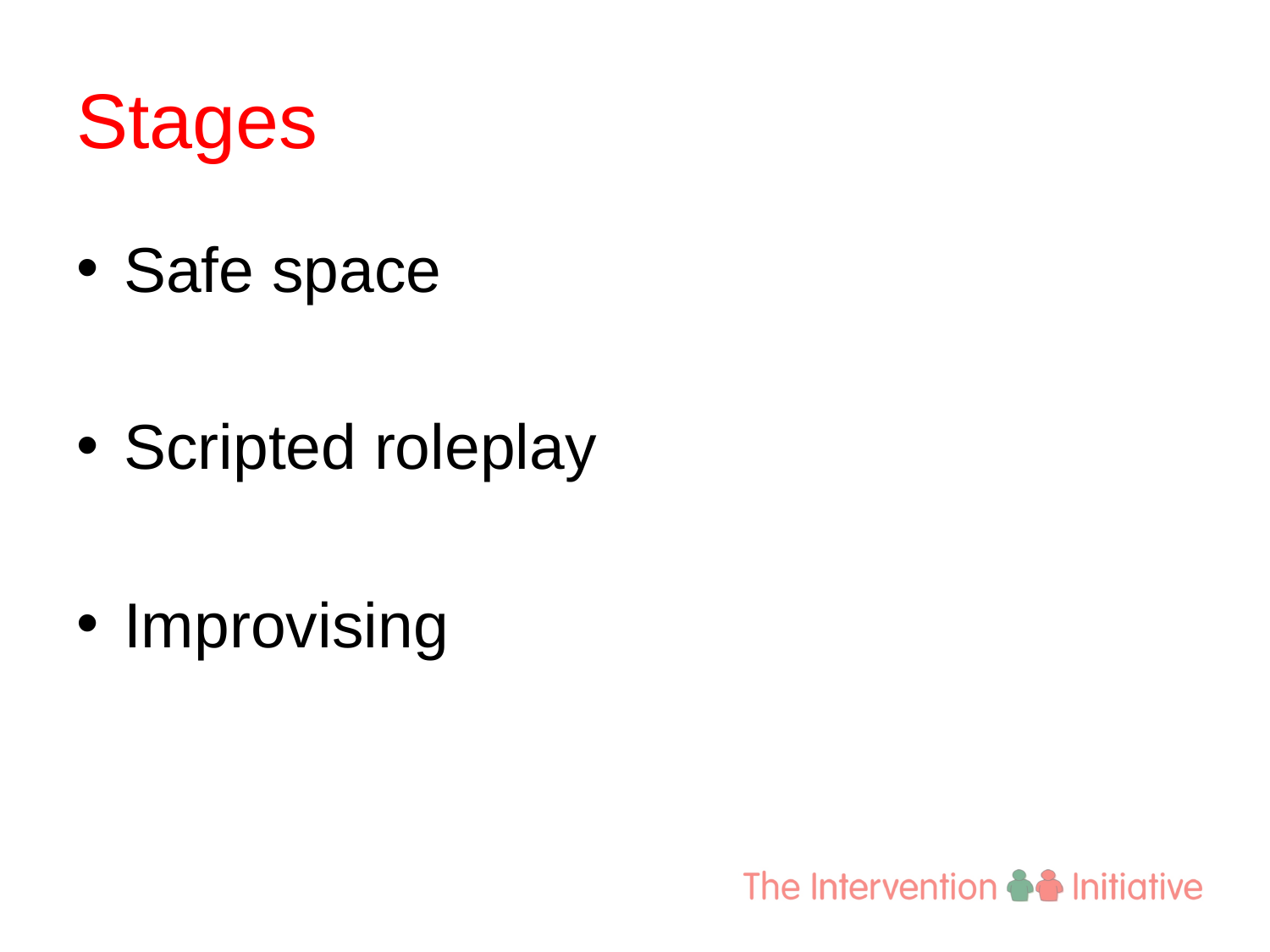

# Stages
Safe space

Scripted roleplay

Improvising